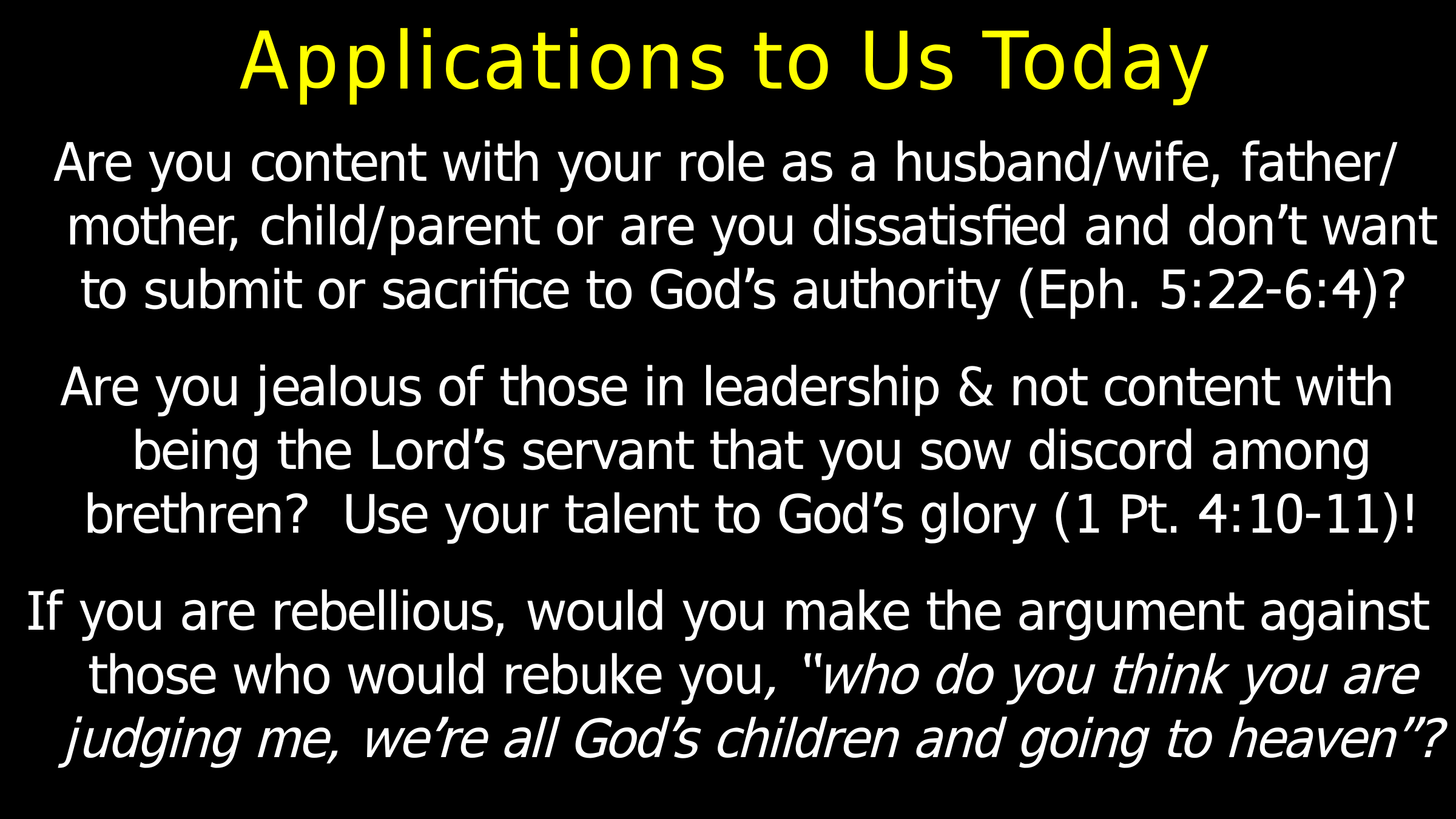

# Applications to Us Today
Are you content with your role as a husband/wife, father/ mother, child/parent or are you dissatisfied and don’t want to submit or sacrifice to God’s authority (Eph. 5:22-6:4)?

Are you jealous of those in leadership & not content with being the Lord’s servant that you sow discord among brethren?  Use your talent to God’s glory (1 Pt. 4:10-11)!

If you are rebellious, would you make the argument against those who would rebuke you, “who do you think you are judging me, we’re all God’s children and going to heaven”?